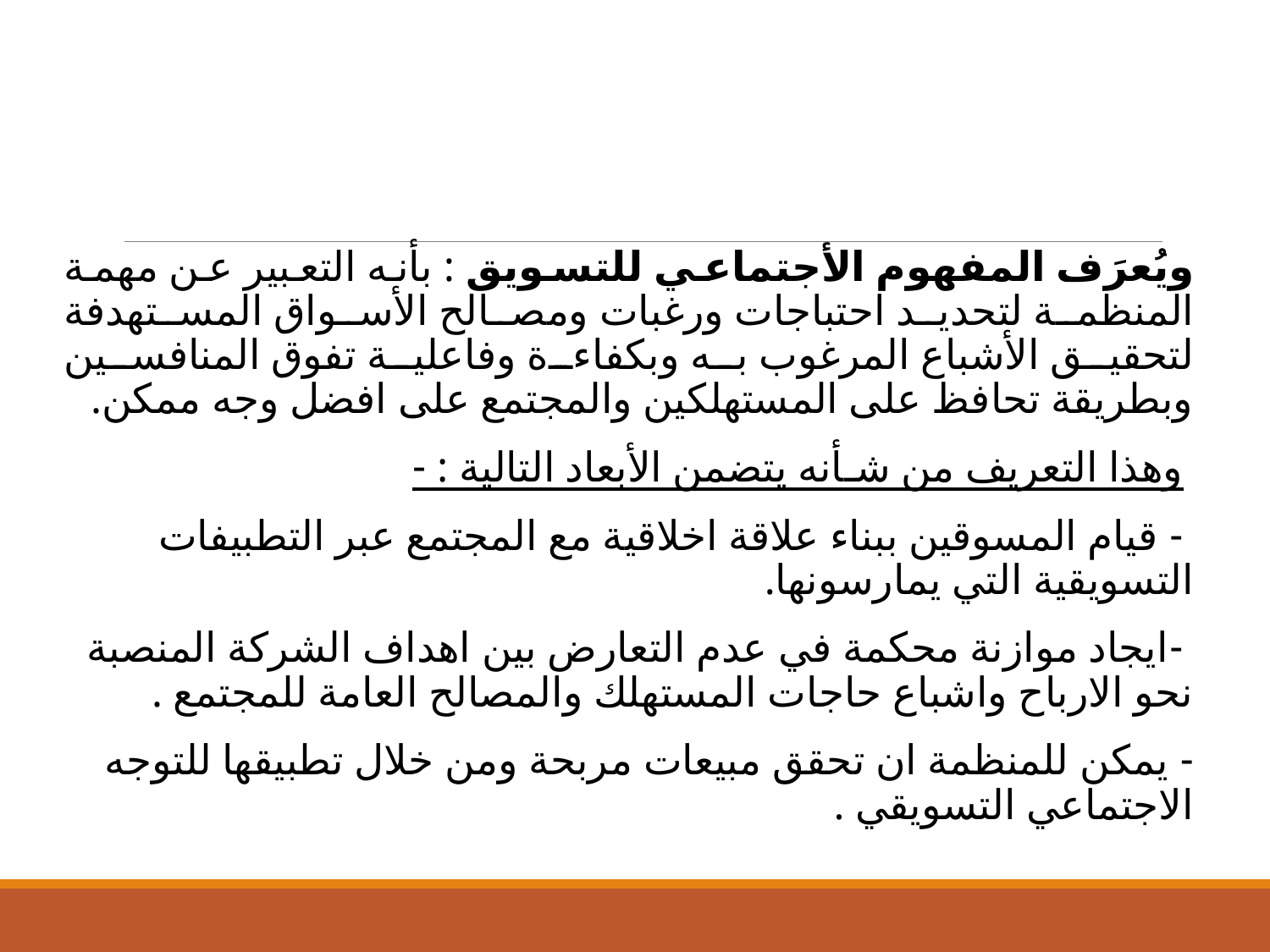

ويُعرَف المفهوم الأجتماعي للتسويق : بأنه التعبير عن مهمة المنظمة لتحديد احتباجات ورغبات ومصالح الأسواق المستهدفة لتحقيق الأشباع المرغوب به وبكفاءة وفاعلية تفوق المنافسين وبطريقة تحافظ على المستهلكين والمجتمع على افضل وجه ممكن.
 وهذا التعريف من شـأنه يتضمن الأبعاد التالية : -
 - قيام المسوقين ببناء علاقة اخلاقية مع المجتمع عبر التطبيفات التسويقية التي يمارسونها.
 -ايجاد موازنة محكمة في عدم التعارض بين اهداف الشركة المنصبة نحو الارباح واشباع حاجات المستهلك والمصالح العامة للمجتمع .
- يمكن للمنظمة ان تحقق مبيعات مربحة ومن خلال تطبيقها للتوجه الاجتماعي التسويقي .